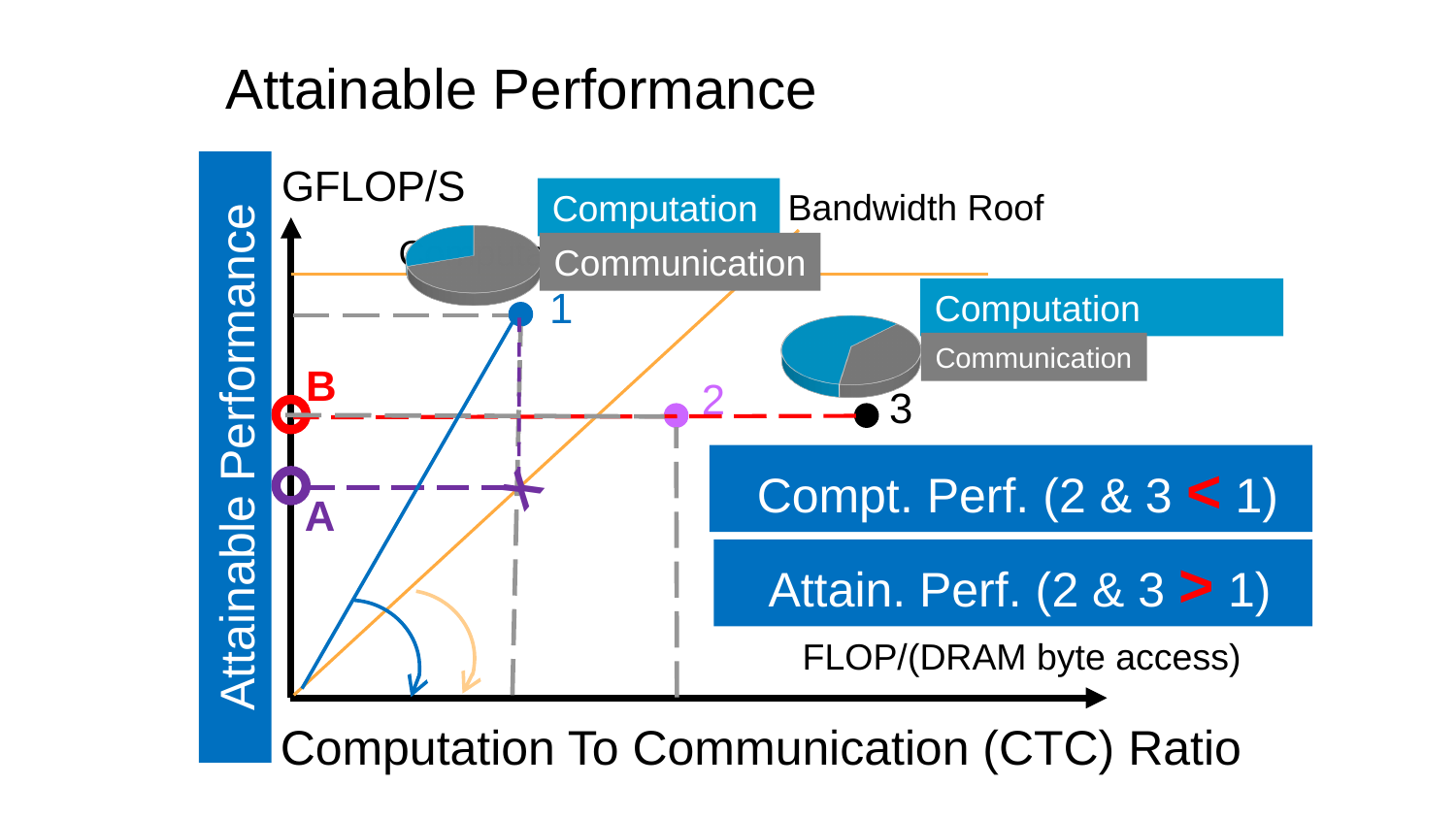

# Attainable Performance
Computational Performance
GFLOP/S
1

2
3

FLOP/(DRAM byte access)
Computation To Communication (CTC) Ratio
Bandwidth Roof
Computation
Communication

[unsupported chart]

Computational Roof
Computation
Communication

[unsupported chart]

X
B

Attainable Performance
 Compt. Perf. (2 & 3 < 1)

A
 Attain. Perf. (2 & 3 > 1)